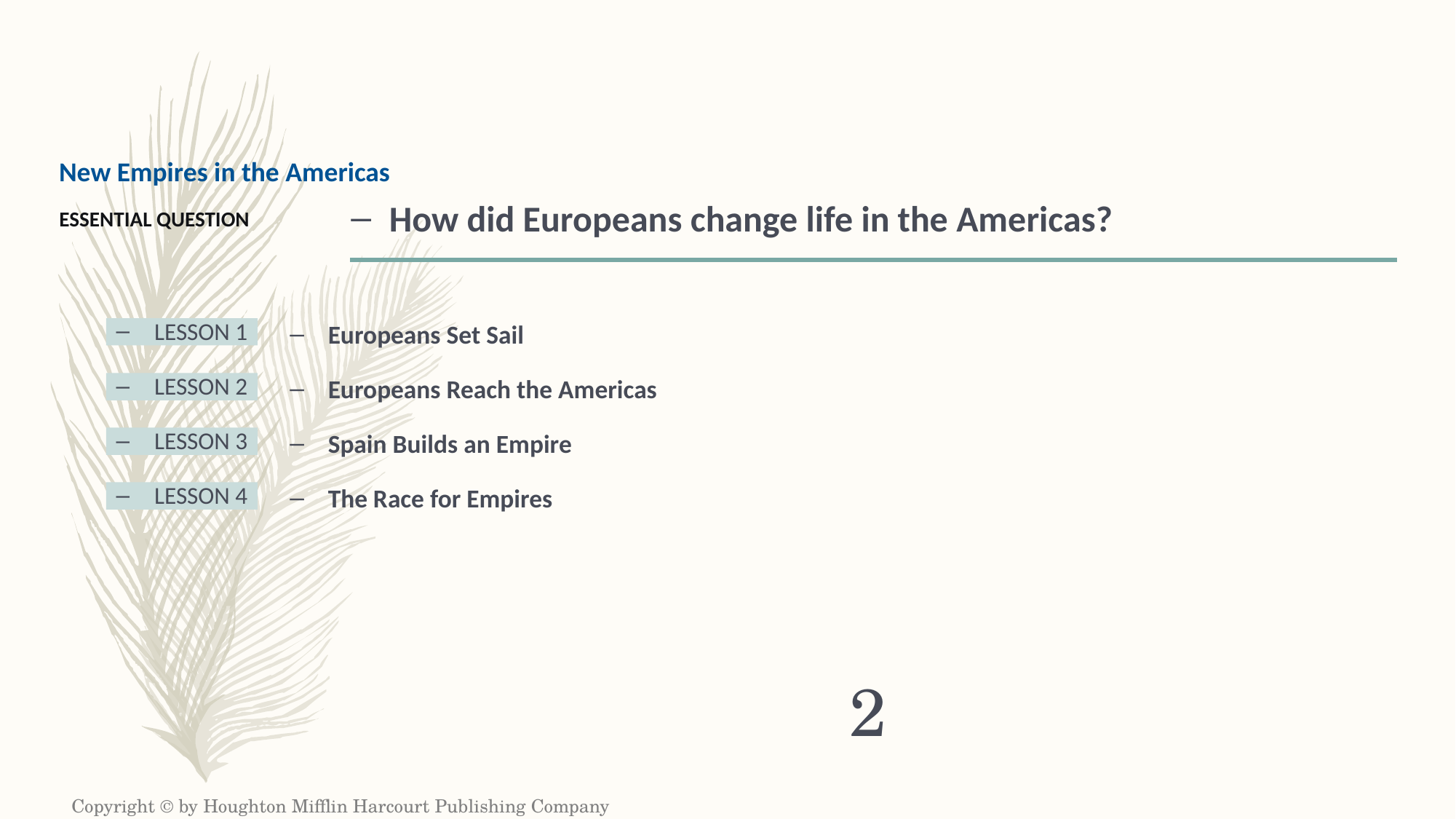

How did Europeans change life in the Americas?
New Empires in the Americas
Europeans Set Sail
LESSON 1
Europeans Reach the Americas
LESSON 2
Spain Builds an Empire
LESSON 3
The Race for Empires
LESSON 4
2
Copyright © by Houghton Mifflin Harcourt Publishing Company